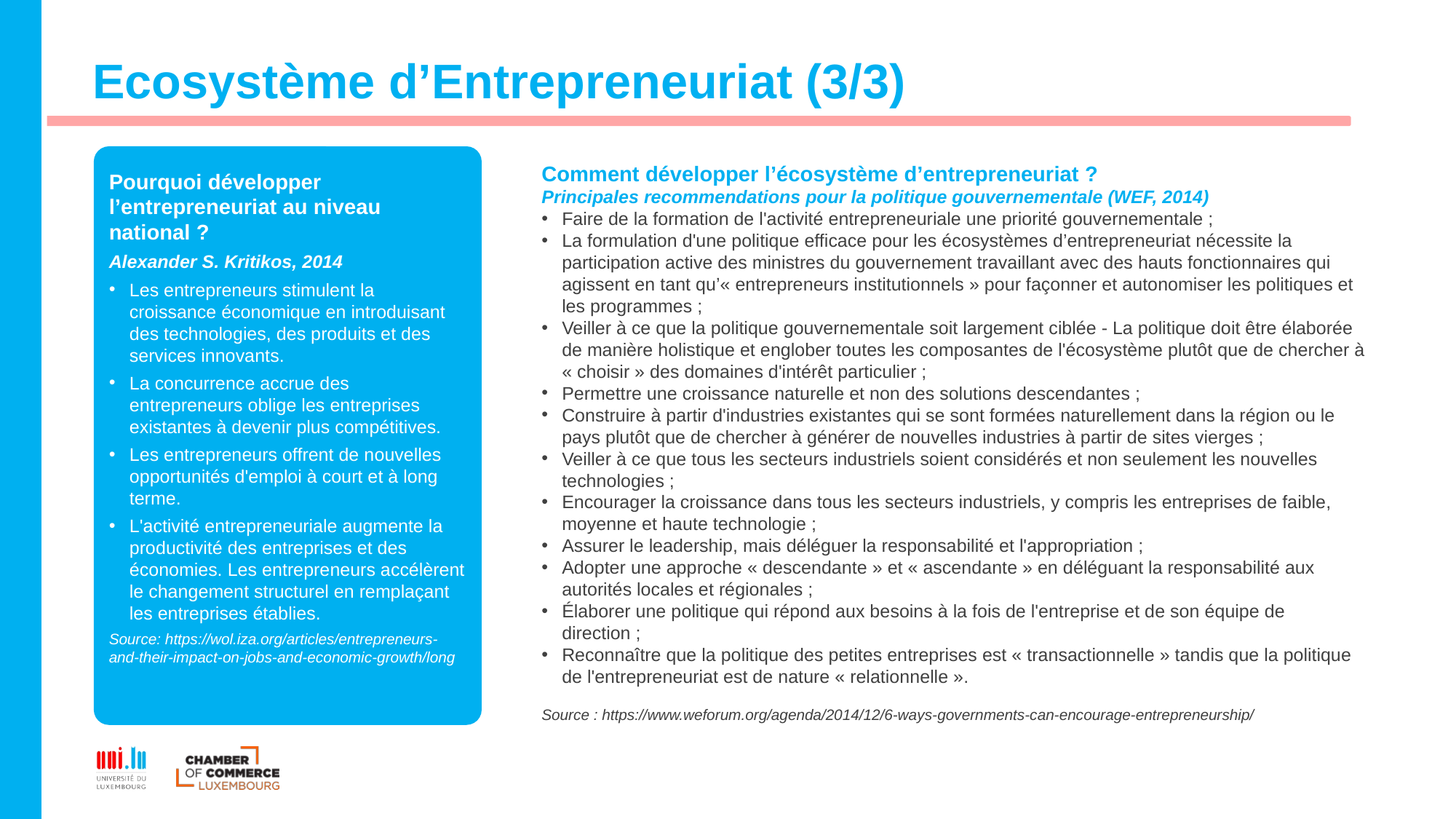

# Ecosystème d’Entrepreneuriat (3/3)
Pourquoi développer l’entrepreneuriat au niveau national ?
Alexander S. Kritikos, 2014
Les entrepreneurs stimulent la croissance économique en introduisant des technologies, des produits et des services innovants.
La concurrence accrue des entrepreneurs oblige les entreprises existantes à devenir plus compétitives.
Les entrepreneurs offrent de nouvelles opportunités d'emploi à court et à long terme.
L'activité entrepreneuriale augmente la productivité des entreprises et des économies. Les entrepreneurs accélèrent le changement structurel en remplaçant les entreprises établies.
Source: https://wol.iza.org/articles/entrepreneurs-and-their-impact-on-jobs-and-economic-growth/long

Comment développer l’écosystème d’entrepreneuriat ?
Principales recommendations pour la politique gouvernementale (WEF, 2014)
Faire de la formation de l'activité entrepreneuriale une priorité gouvernementale ;
La formulation d'une politique efficace pour les écosystèmes d’entrepreneuriat nécessite la participation active des ministres du gouvernement travaillant avec des hauts fonctionnaires qui agissent en tant qu’« entrepreneurs institutionnels » pour façonner et autonomiser les politiques et les programmes ;
Veiller à ce que la politique gouvernementale soit largement ciblée - La politique doit être élaborée de manière holistique et englober toutes les composantes de l'écosystème plutôt que de chercher à « choisir » des domaines d'intérêt particulier ;
Permettre une croissance naturelle et non des solutions descendantes ;
Construire à partir d'industries existantes qui se sont formées naturellement dans la région ou le pays plutôt que de chercher à générer de nouvelles industries à partir de sites vierges ;
Veiller à ce que tous les secteurs industriels soient considérés et non seulement les nouvelles technologies ;
Encourager la croissance dans tous les secteurs industriels, y compris les entreprises de faible, moyenne et haute technologie ;
Assurer le leadership, mais déléguer la responsabilité et l'appropriation ;
Adopter une approche « descendante » et « ascendante » en déléguant la responsabilité aux autorités locales et régionales ;
Élaborer une politique qui répond aux besoins à la fois de l'entreprise et de son équipe de direction ;
Reconnaître que la politique des petites entreprises est « transactionnelle » tandis que la politique de l'entrepreneuriat est de nature « relationnelle ».

Source : https://www.weforum.org/agenda/2014/12/6-ways-governments-can-encourage-entrepreneurship/